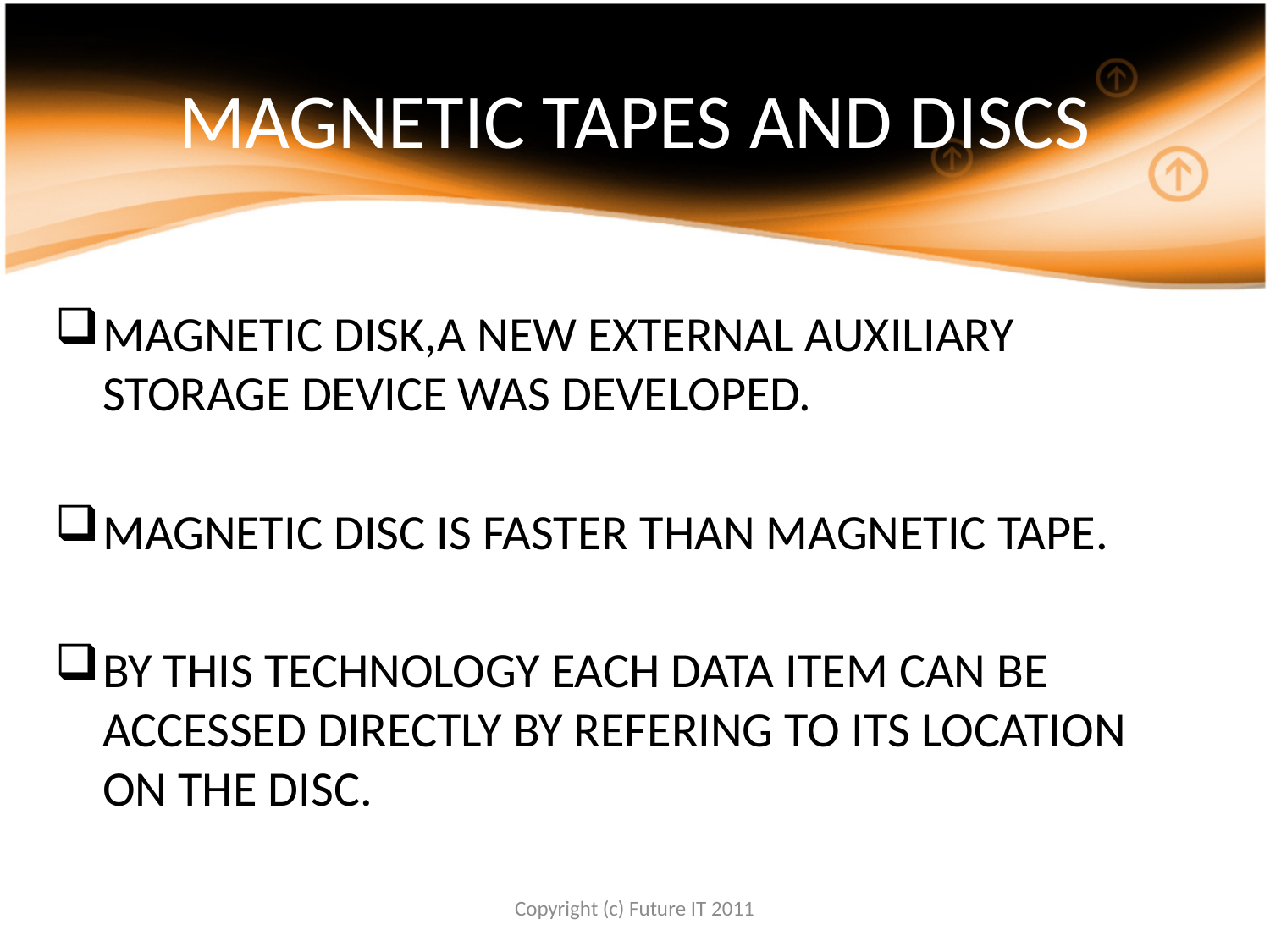

# MAGNETIC TAPES AND DISCS
MAGNETIC DISK,A NEW EXTERNAL AUXILIARY STORAGE DEVICE WAS DEVELOPED.

MAGNETIC DISC IS FASTER THAN MAGNETIC TAPE.

BY THIS TECHNOLOGY EACH DATA ITEM CAN BE ACCESSED DIRECTLY BY REFERING TO ITS LOCATION ON THE DISC.

Copyright (c) Future IT 2011